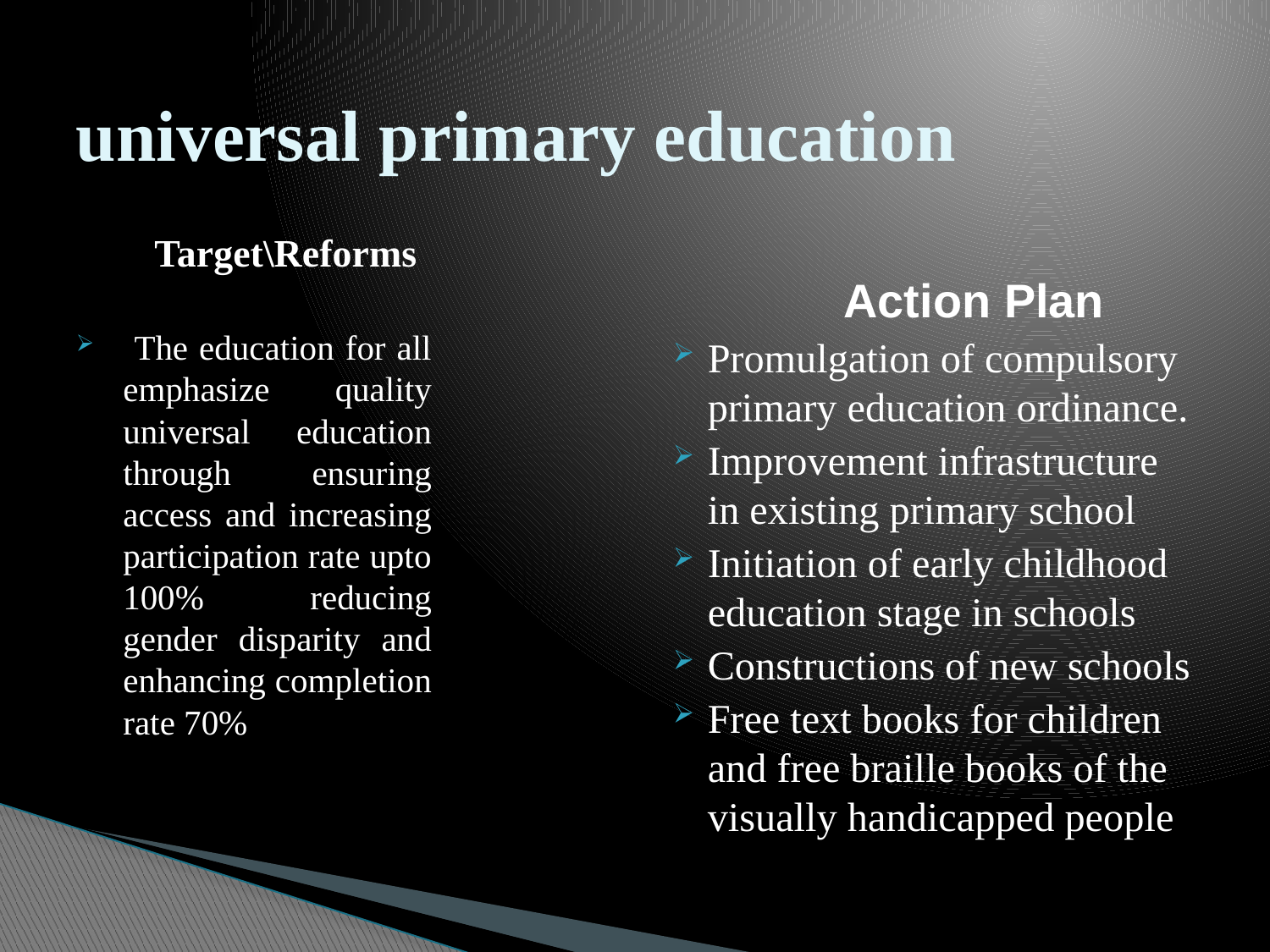

# universal primary education
        Target\Reforms
 The education for all emphasize quality universal education through ensuring access and increasing participation rate upto 100% reducing gender disparity and enhancing completion rate 70%

             Action Plan
Promulgation of compulsory primary education ordinance.
Improvement infrastructure in existing primary school
Initiation of early childhood education stage in schools
Constructions of new schools
Free text books for children and free braille books of the visually handicapped people